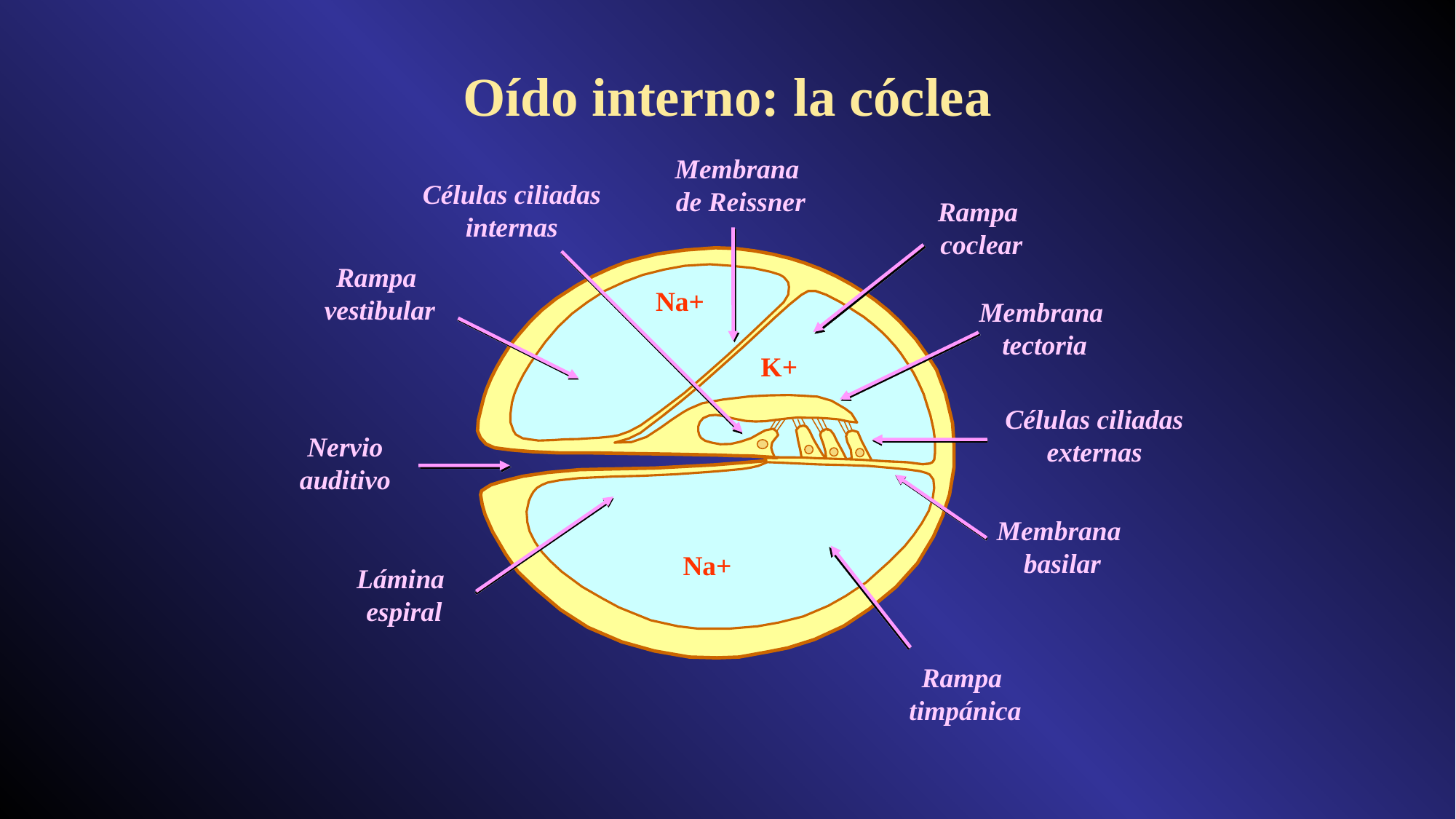

Oído interno: la cóclea
Membrana
de Reissner
Células ciliadas
internas
Rampa
coclear

Rampa
vestibular
Membrana
tectoria

Células ciliadas
externas
Nervio auditivo

Membrana
basilar

Lámina
espiral
Rampa
timpánica

Na+
K+
Na+